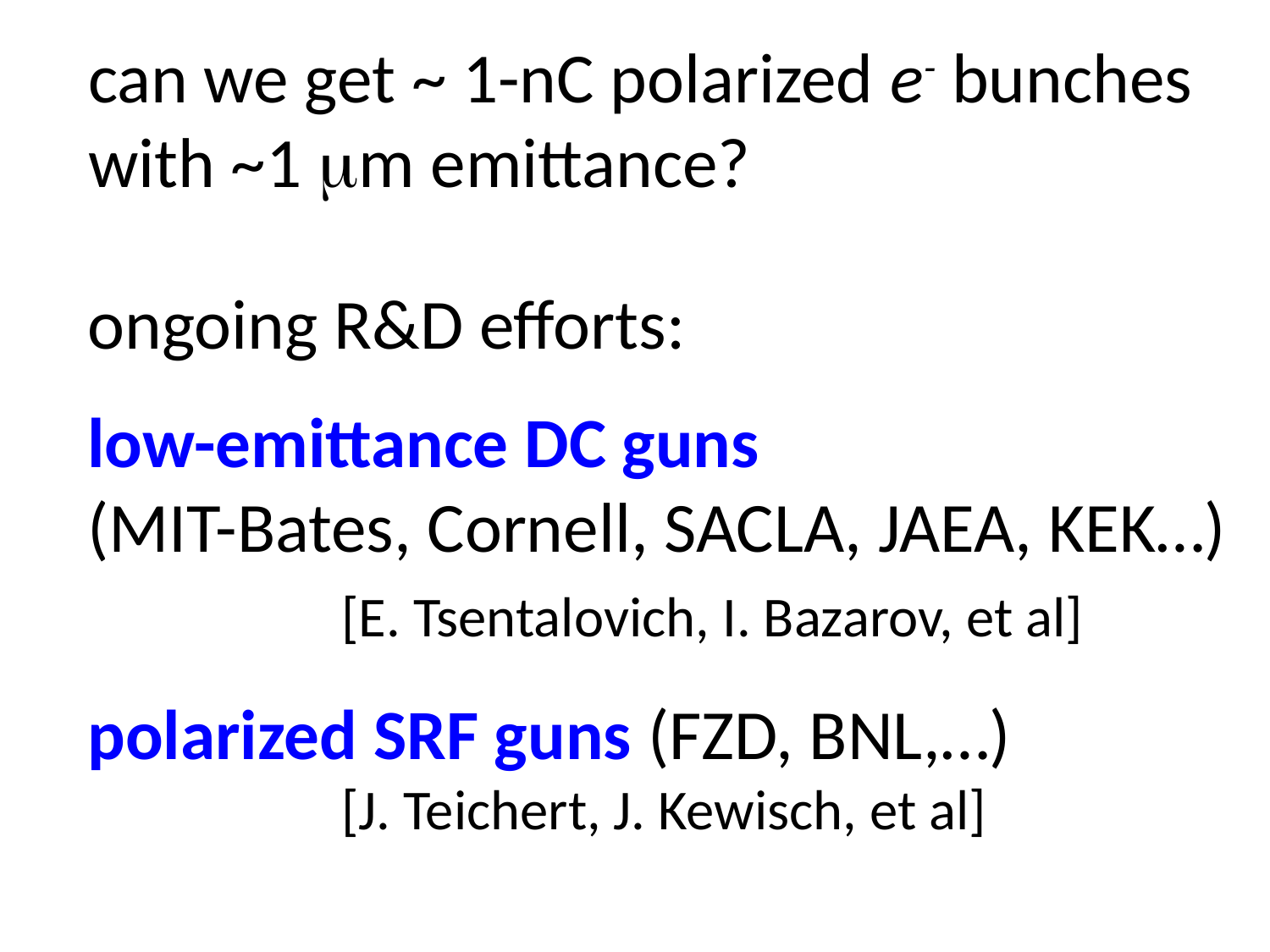

can we get ~ 1-nC polarized e- bunches
with ~1 μm emittance?
ongoing R&D efforts:

low-emittance DC guns
(MIT-Bates, Cornell, SACLA, JAEA, KEK…)
		[E. Tsentalovich, I. Bazarov, et al]

polarized SRF guns (FZD, BNL,…)
		[J. Teichert, J. Kewisch, et al]